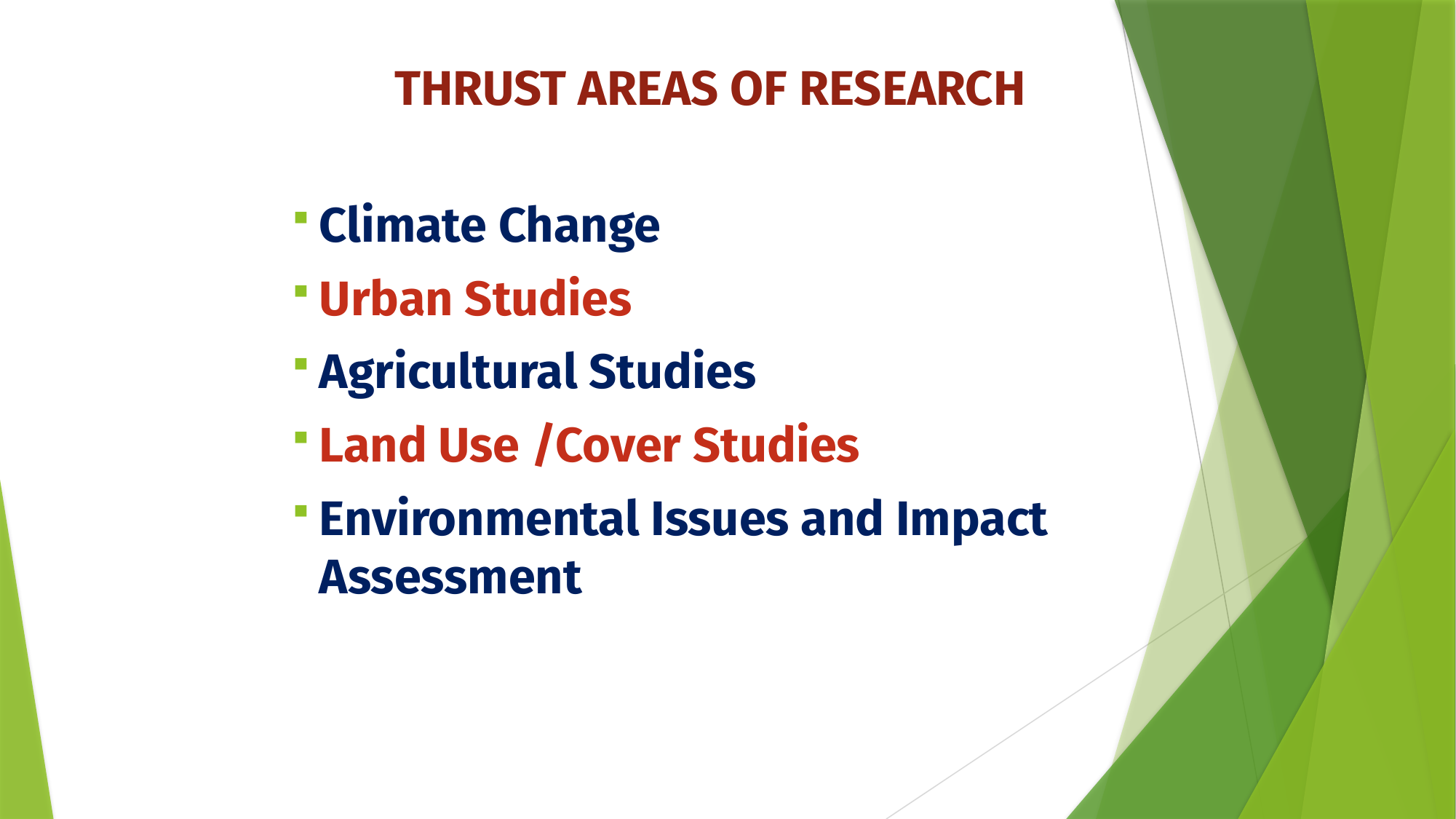

# THRUST AREAS OF RESEARCH
Climate Change
Urban Studies
Agricultural Studies
Land Use /Cover Studies
Environmental Issues and Impact Assessment